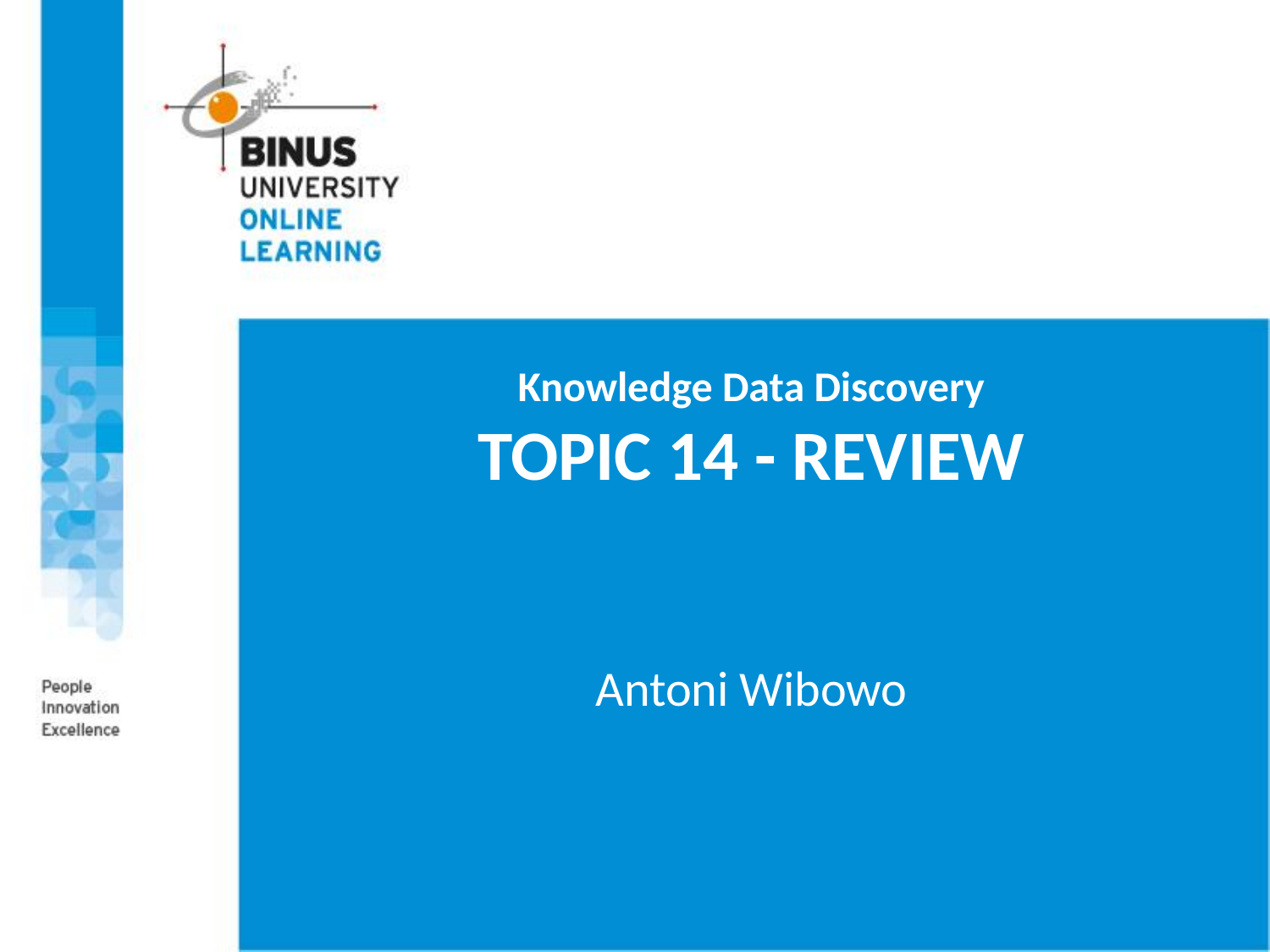

# Knowledge Data Discovery TOPIC 14 - REVIEW
Antoni Wibowo